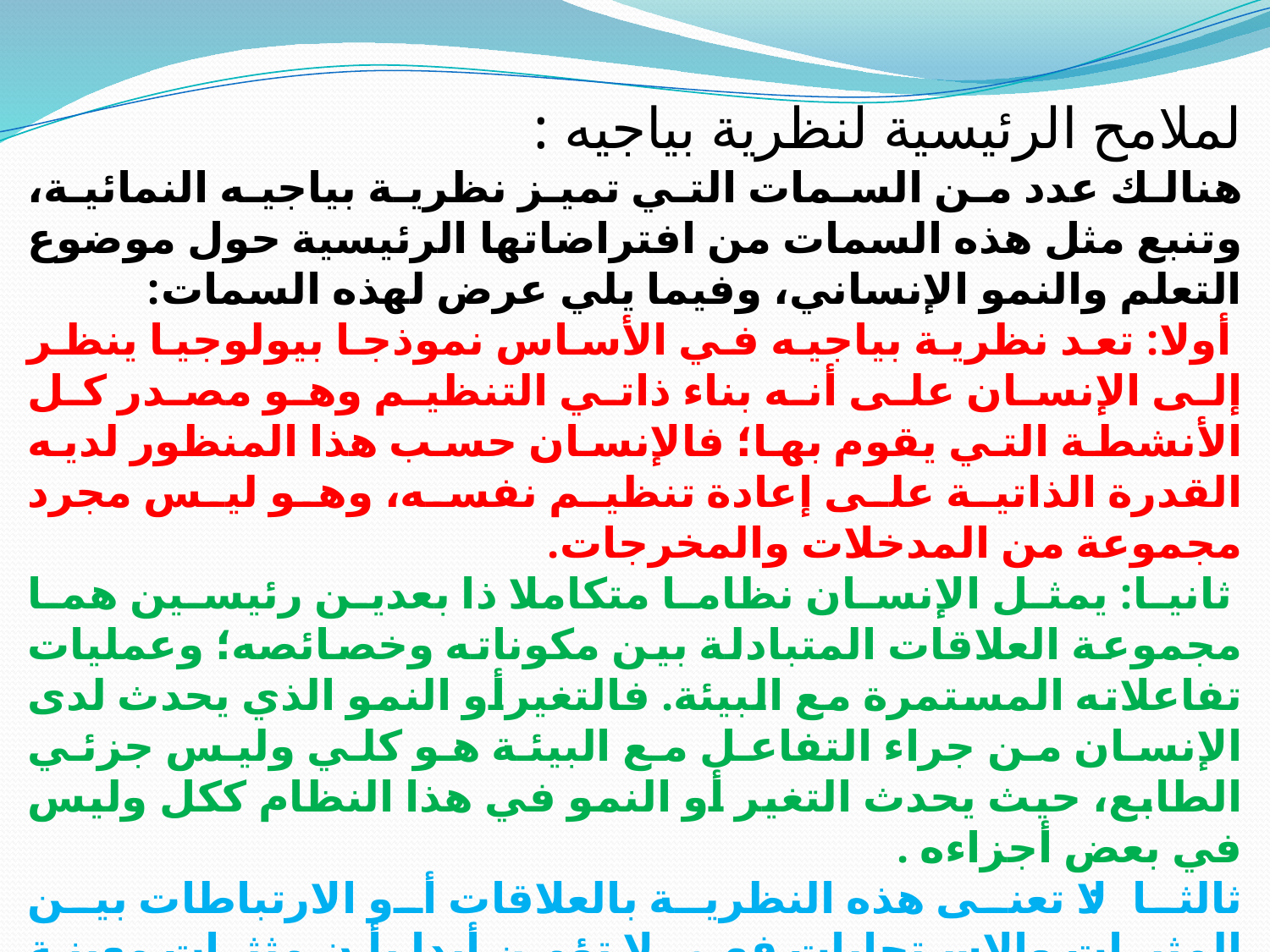

لملامح الرئيسية لنظرية بياجيه :
هنالك عدد من السمات التي تميز نظرية بياجيه النمائية، وتنبع مثل هذه السمات من افتراضاتها الرئيسية حول موضوع التعلم والنمو الإنساني، وفيما يلي عرض لهذه السمات:
 أولا: تعد نظرية بياجيه في الأساس نموذجا بيولوجيا ينظر إلى الإنسان على أنه بناء ذاتي التنظيم وهو مصدر كل الأنشطة التي يقوم بها؛ فالإنسان حسب هذا المنظور لديه القدرة الذاتية على إعادة تنظيم نفسه، وهو ليس مجرد مجموعة من المدخلات والمخرجات.
 ثانيا: يمثل الإنسان نظاما متكاملا ذا بعدين رئيسين هما مجموعة العلاقات المتبادلة بين مكوناته وخصائصه؛ وعمليات تفاعلاته المستمرة مع البيئة. فالتغيرأو النمو الذي يحدث لدى الإنسان من جراء التفاعل مع البيئة هو كلي وليس جزئي الطابع، حيث يحدث التغير أو النمو في هذا النظام ككل وليس في بعض أجزاءه .
ثالثا: لا تعنى هذه النظرية بالعلاقات أو الارتباطات بين المثيرات والاستجابات فهي لا تؤمن أبدا بأن مثثرات معينة تحدث استجابات معينة على نحو آلي، وإنما ترى أن الاستجابات هي نتاجات للأبنية المعرفية التي يشكلها الفرد في ضوء عمليات النمو .